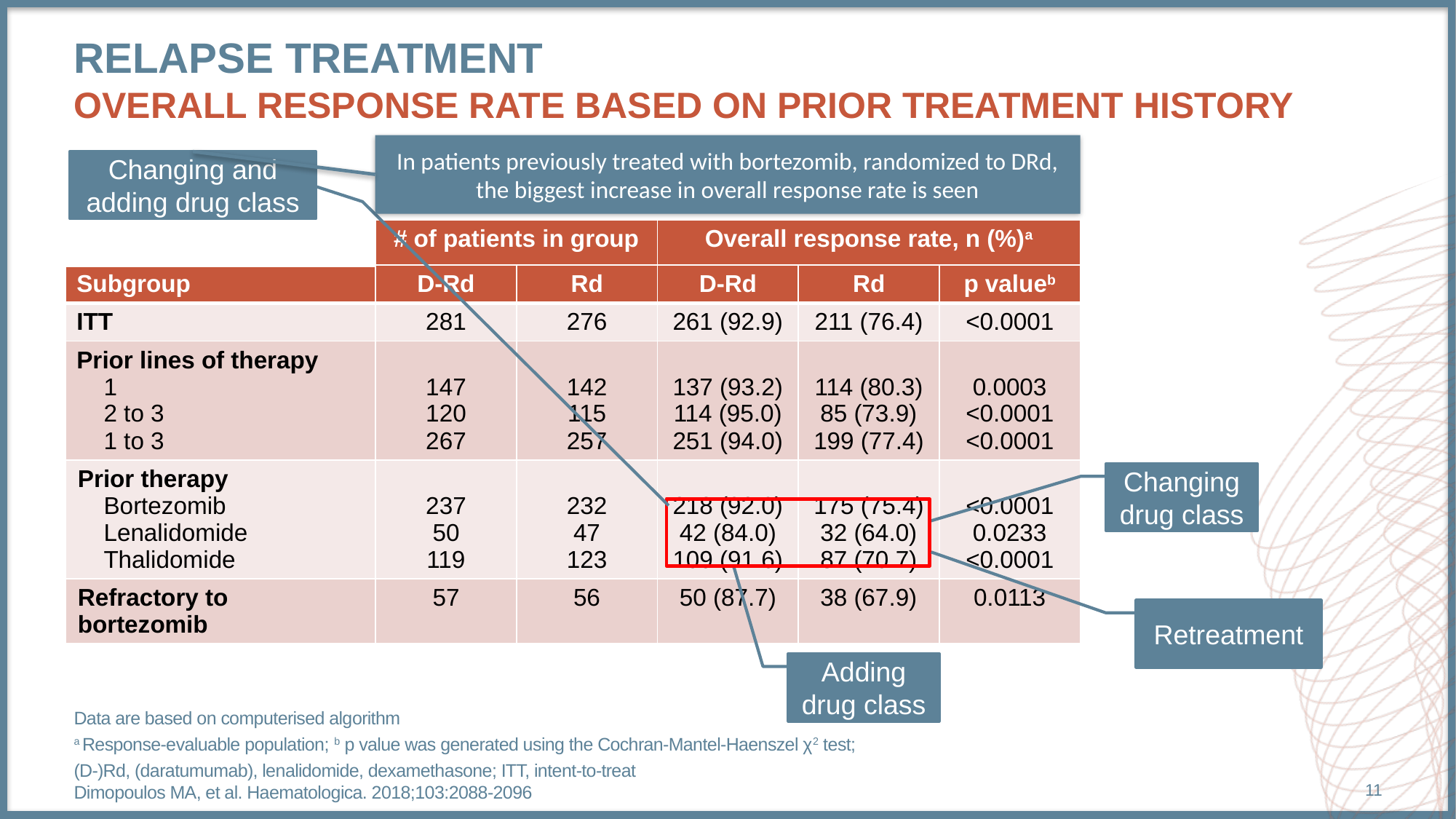

# Relapse treatment overall response rate based on prior treatment history
In patients previously treated with bortezomib, randomized to DRd, the biggest increase in overall response rate is seen
Changing and adding drug class
|  | # of patients in group |  | Overall response rate, n (%)a |  |  |
| --- | --- | --- | --- | --- | --- |
| Subgroup | D-Rd | Rd | D-Rd | Rd | p valueb |
| ITT | 281 | 276 | 261 (92.9) | 211 (76.4) | <0.0001 |
| Prior lines of therapy 1 2 to 3 1 to 3 | 147 120 267 | 142 115 257 | 137 (93.2) 114 (95.0) 251 (94.0) | 114 (80.3) 85 (73.9) 199 (77.4) | 0.0003 <0.0001 <0.0001 |
| Prior therapy Bortezomib Lenalidomide Thalidomide | 237 50 119 | 232 47 123 | 218 (92.0) 42 (84.0) 109 (91.6) | 175 (75.4) 32 (64.0) 87 (70.7) | <0.0001 0.0233 <0.0001 |
| Refractory to bortezomib | 57 | 56 | 50 (87.7) | 38 (67.9) | 0.0113 |
Changing drug class

Retreatment
Adding drug class
Data are based on computerised algorithm
a Response-evaluable population; b p value was generated using the Cochran-Mantel-Haenszel χ2 test;
(D-)Rd, (daratumumab), lenalidomide, dexamethasone; ITT, intent-to-treat
Dimopoulos MA, et al. Haematologica. 2018;103:2088-2096
11